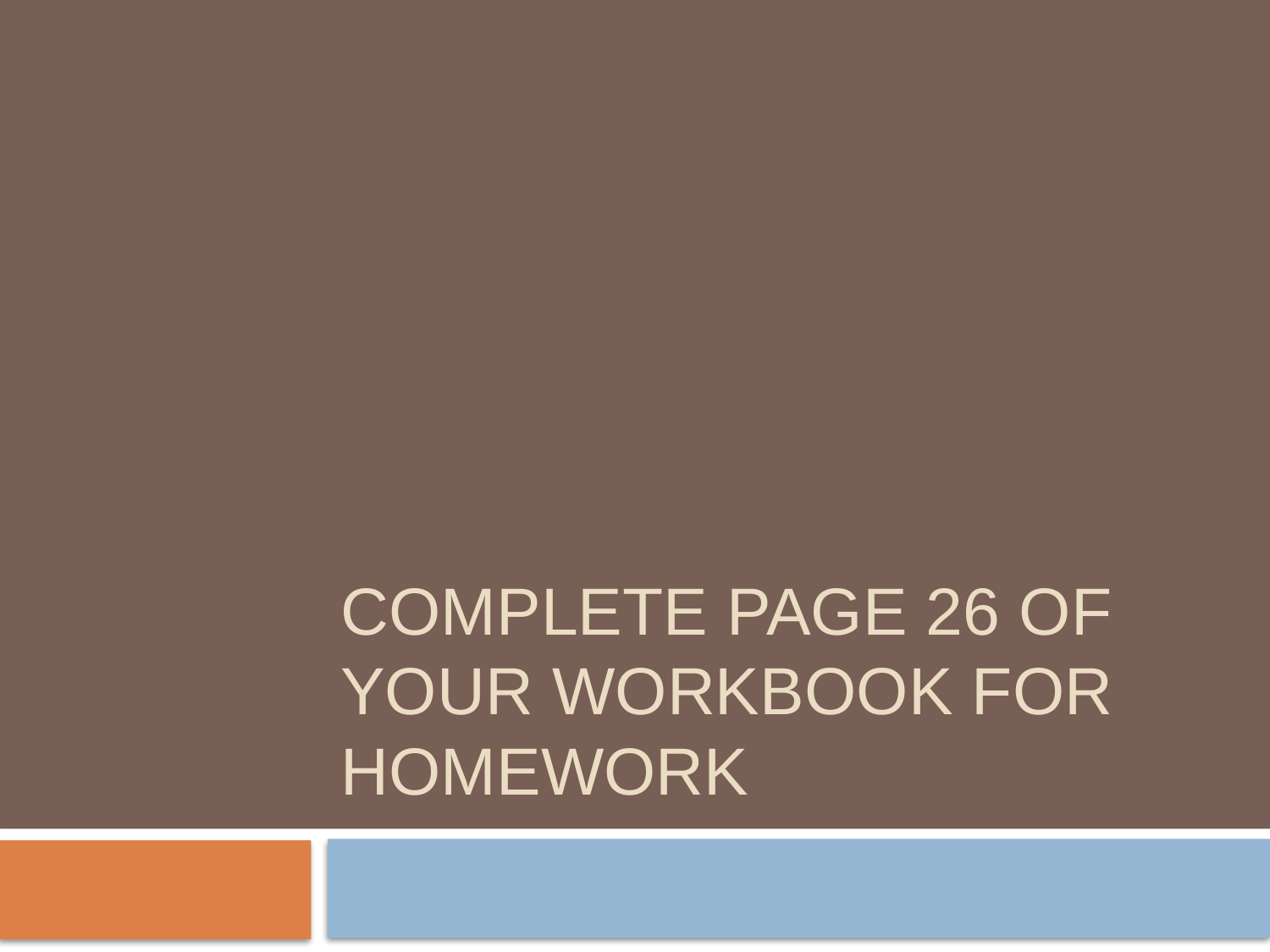

# Complete page 26 of your workbook for homework